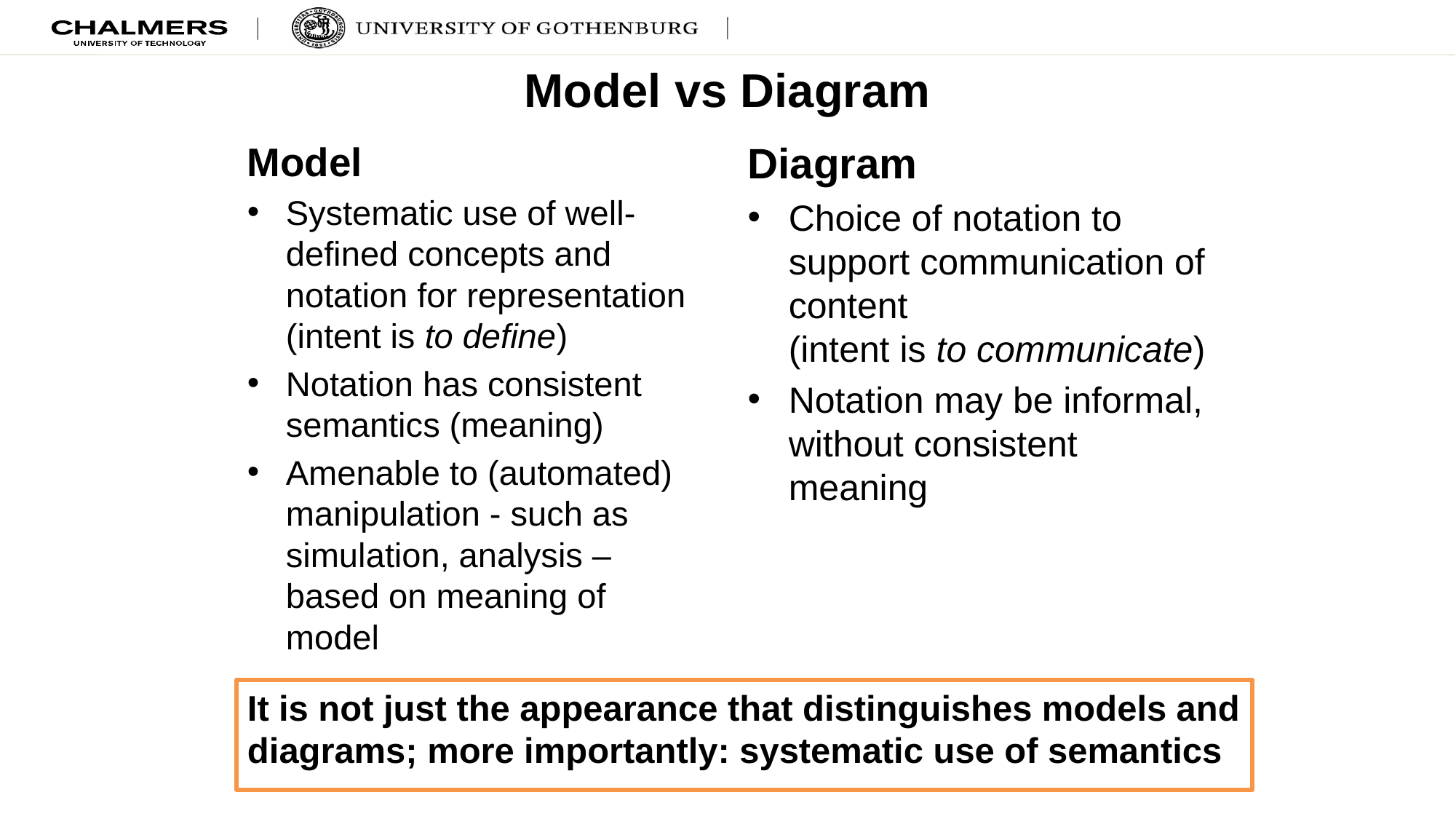

# Model vs Diagram

Model
Systematic use of well-defined concepts and notation for representation
(intent is to define)
Notation has consistent semantics (meaning)
Amenable to (automated) manipulation - such as simulation, analysis – based on meaning of model

Diagram
Choice of notation to support communication of content
(intent is to communicate)
Notation may be informal, without consistent meaning
It is not just the appearance that distinguishes models and diagrams; more importantly: systematic use of semantics